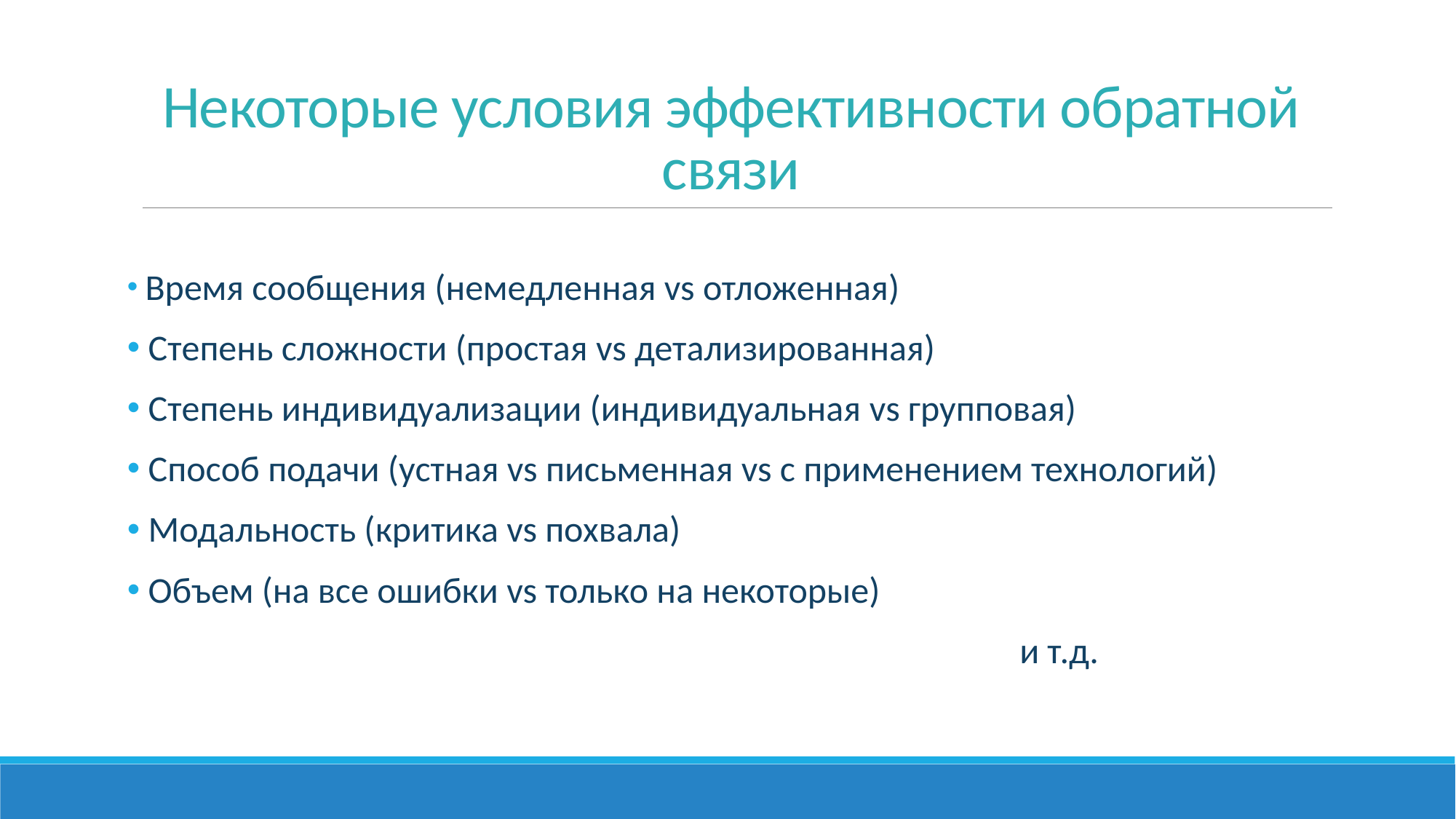

# Некоторые условия эффективности обратной связи
 Время сообщения (немедленная vs отложенная)
 Степень сложности (простая vs детализированная)
 Степень индивидуализации (индивидуальная vs групповая)
 Способ подачи (устная vs письменная vs с применением технологий)
 Модальность (критика vs похвала)
 Объем (на все ошибки vs только на некоторые)
                                                                                                             и т.д.